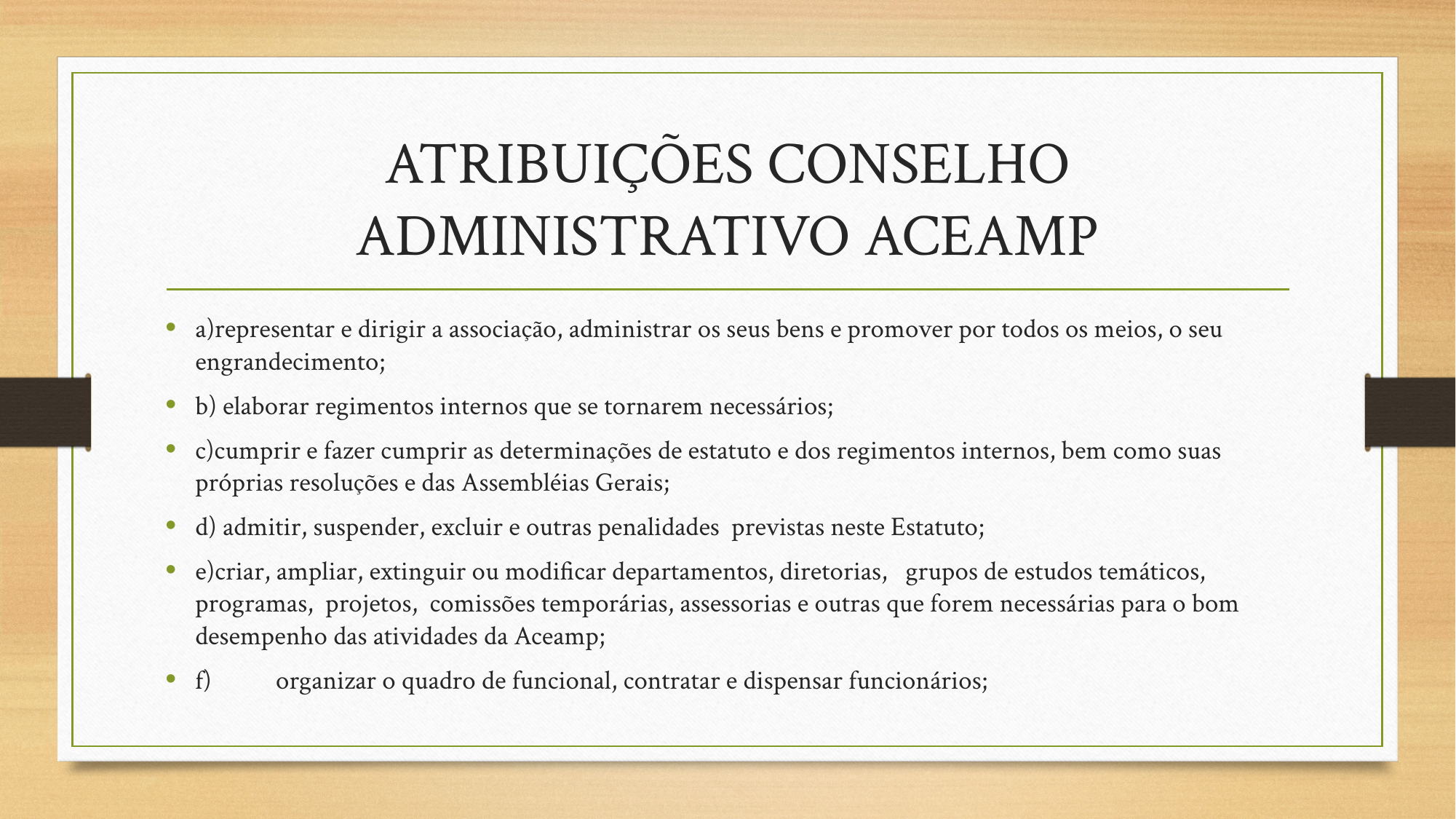

# ATRIBUIÇÕES CONSELHO ADMINISTRATIVO ACEAMP
a)representar e dirigir a associação, administrar os seus bens e promover por todos os meios, o seu engrandecimento;
b) elaborar regimentos internos que se tornarem necessários;
c)cumprir e fazer cumprir as determinações de estatuto e dos regimentos internos, bem como suas próprias resoluções e das Assembléias Gerais;
d) admitir, suspender, excluir e outras penalidades  previstas neste Estatuto;
e)criar, ampliar, extinguir ou modificar departamentos, diretorias,   grupos de estudos temáticos, programas,  projetos,  comissões temporárias, assessorias e outras que forem necessárias para o bom desempenho das atividades da Aceamp;
f)	organizar o quadro de funcional, contratar e dispensar funcionários;